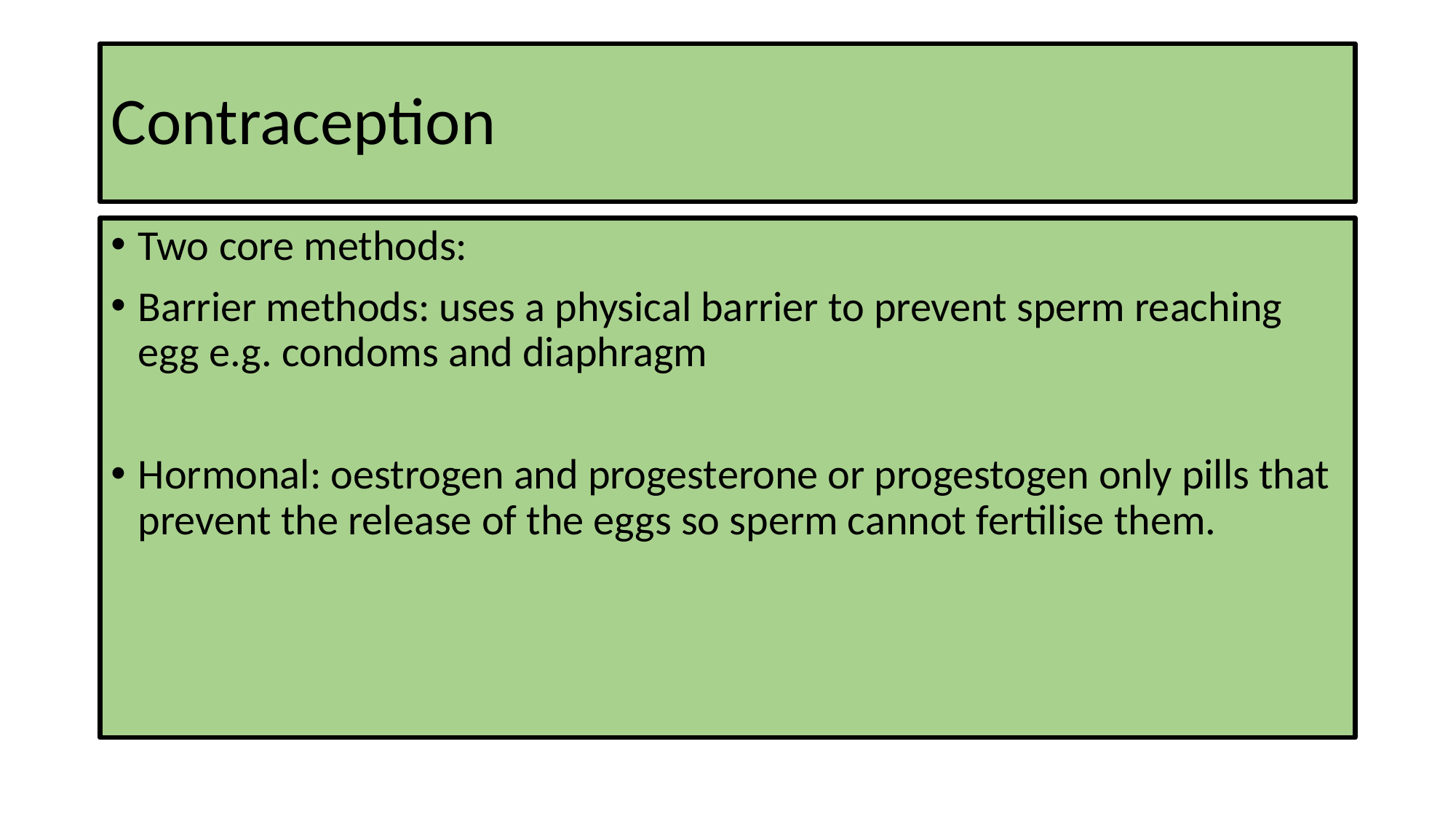

# Contraception
Two core methods:
Barrier methods: uses a physical barrier to prevent sperm reaching egg e.g. condoms and diaphragm

Hormonal: oestrogen and progesterone or progestogen only pills that prevent the release of the eggs so sperm cannot fertilise them.